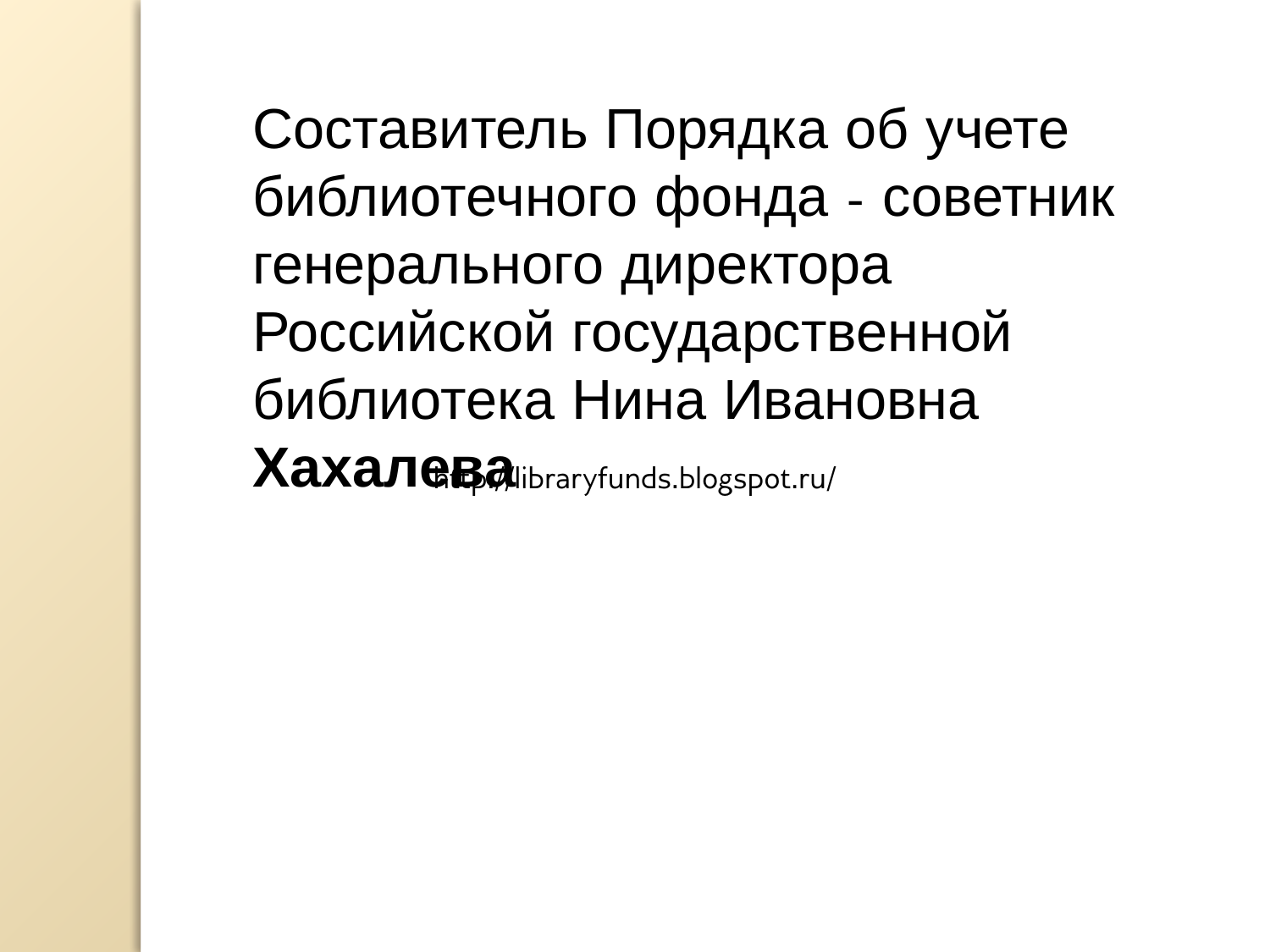

Составитель Порядка об учете библиотечного фонда - советник генерального директора Российской государственной библиотека Нина Ивановна Хахалева
http://libraryfunds.blogspot.ru/